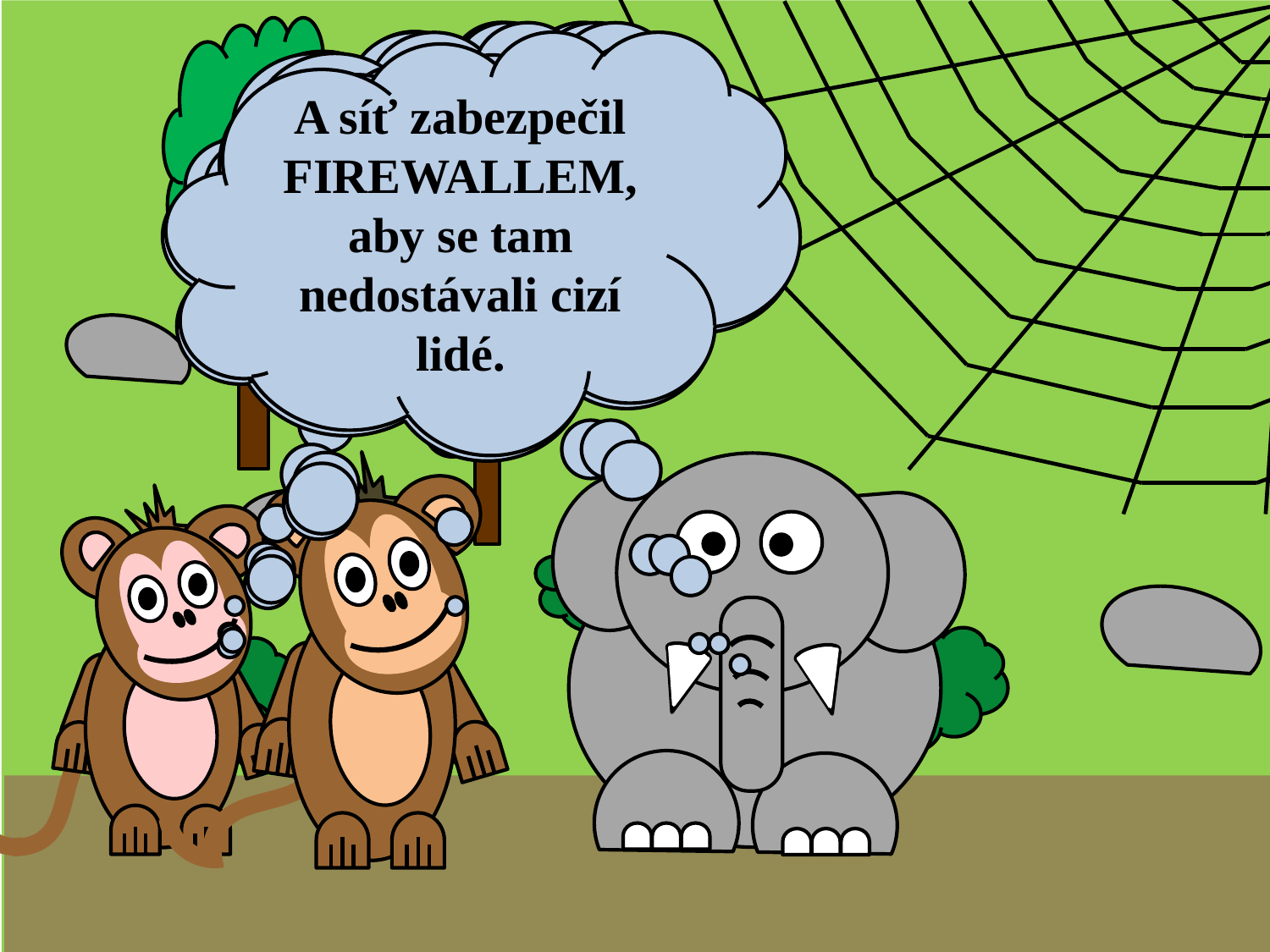

Nemáte za co.
Kamarádi si mají pomáhat.
Ahoj Sloníku, moc ti děkujeme.
Ahoj Sloníku, moc ti děkujeme.
Jak jste to tedy vyřešili?
A síť zabezpečil FIREWALLEM, aby se tam nedostávali cizí lidé.
Ale potom došli za správcem sítě, za panem Pavoučkem a on vše odstranil.
Rodiče se chvíli zlobili, že se bavíme na síti s cizími lidmi.
A jak to dopadlo?
Došli jsme za rodiči a vše jim popravdě řekli.